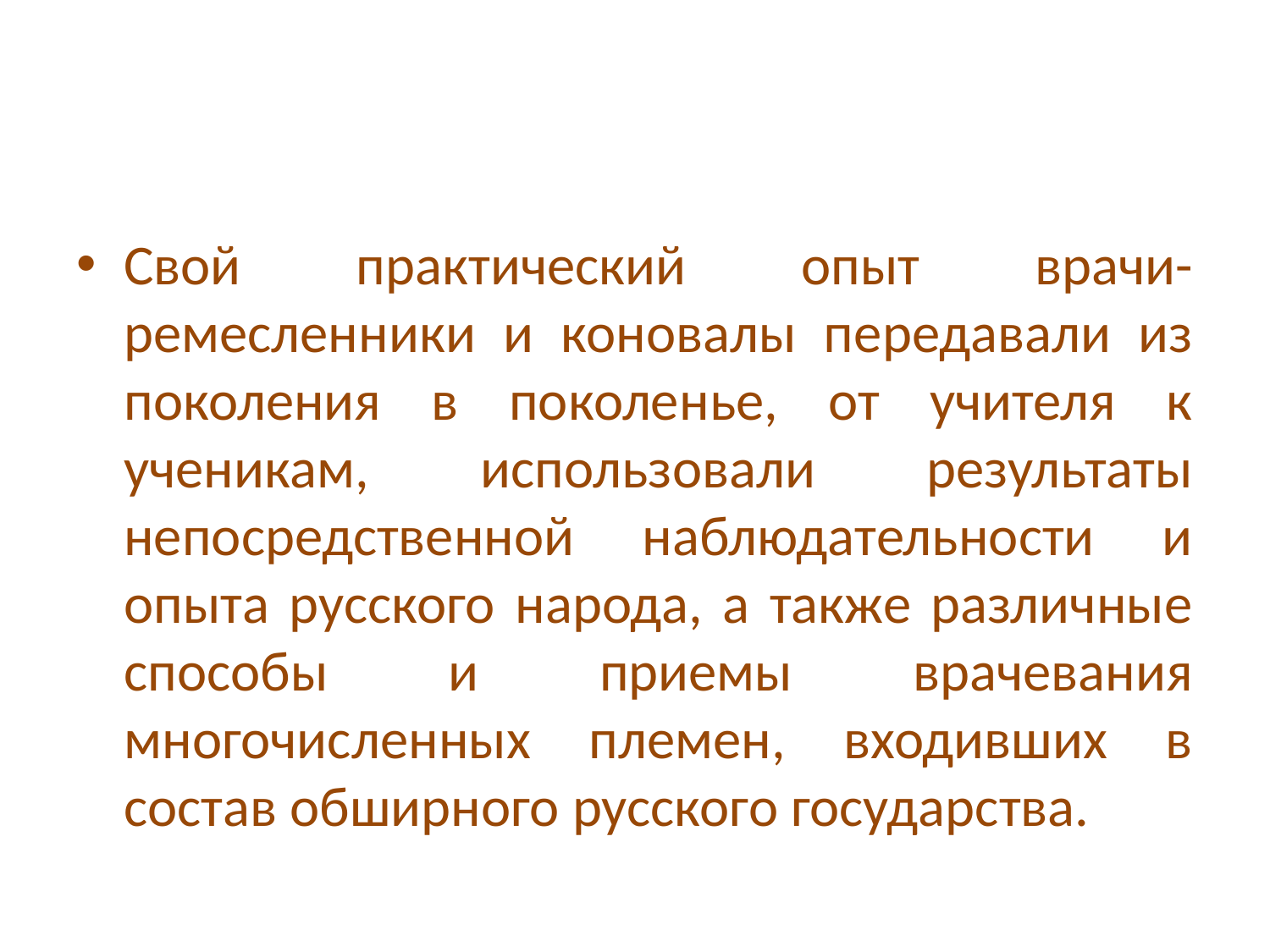

#
Свой практический опыт врачи-ремесленники и коновалы ᴨередавали из поколения в поколенье, от учителя к ученикам, использовали результаты непосредственной наблюдательности и опыта русского народа, а также различные способы и приемы врачевания многочисленных племен, входивших в состав обширного русского государства.